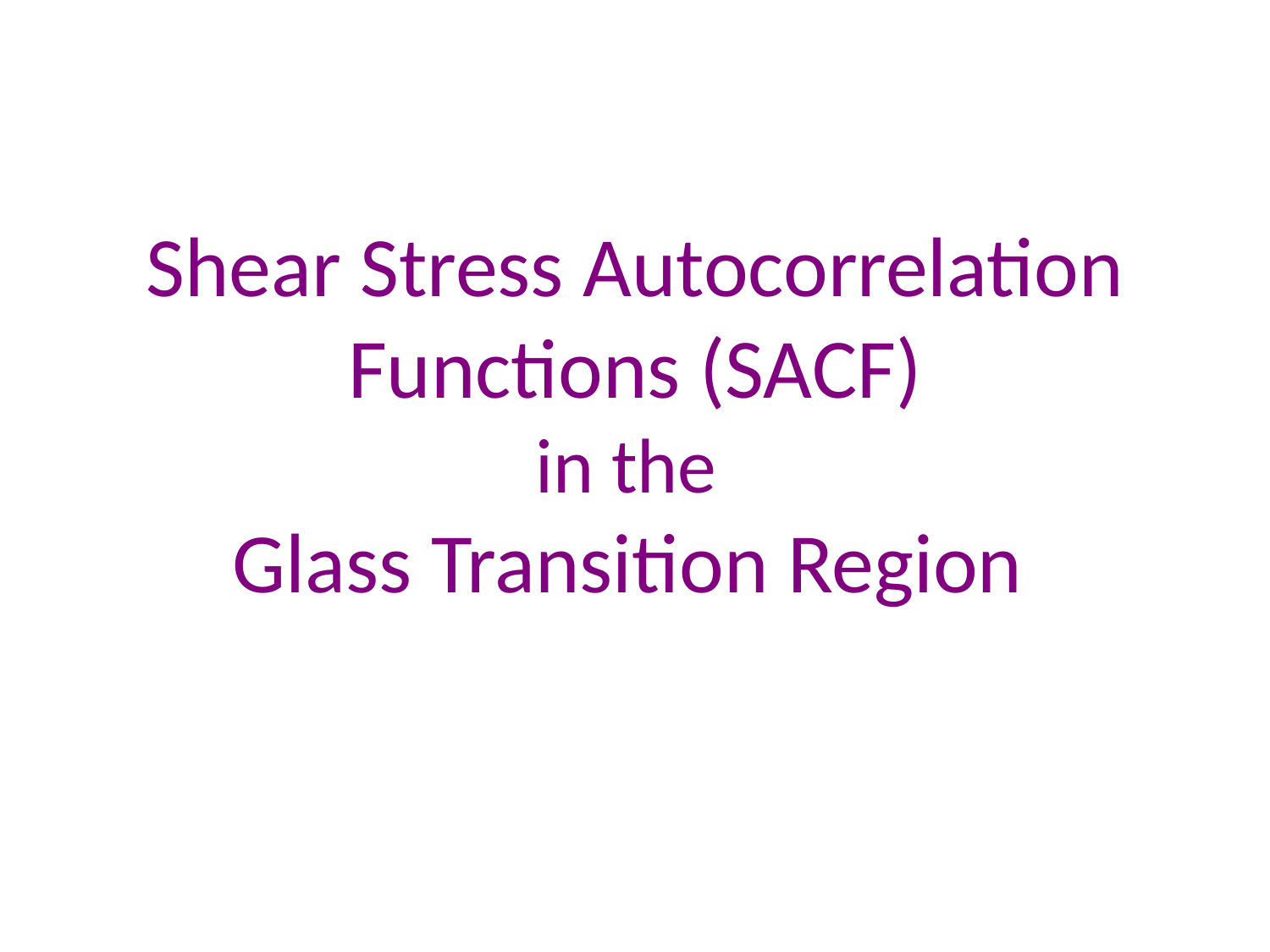

# Shear Stress Autocorrelation Functions (SACF) in the Glass Transition Region